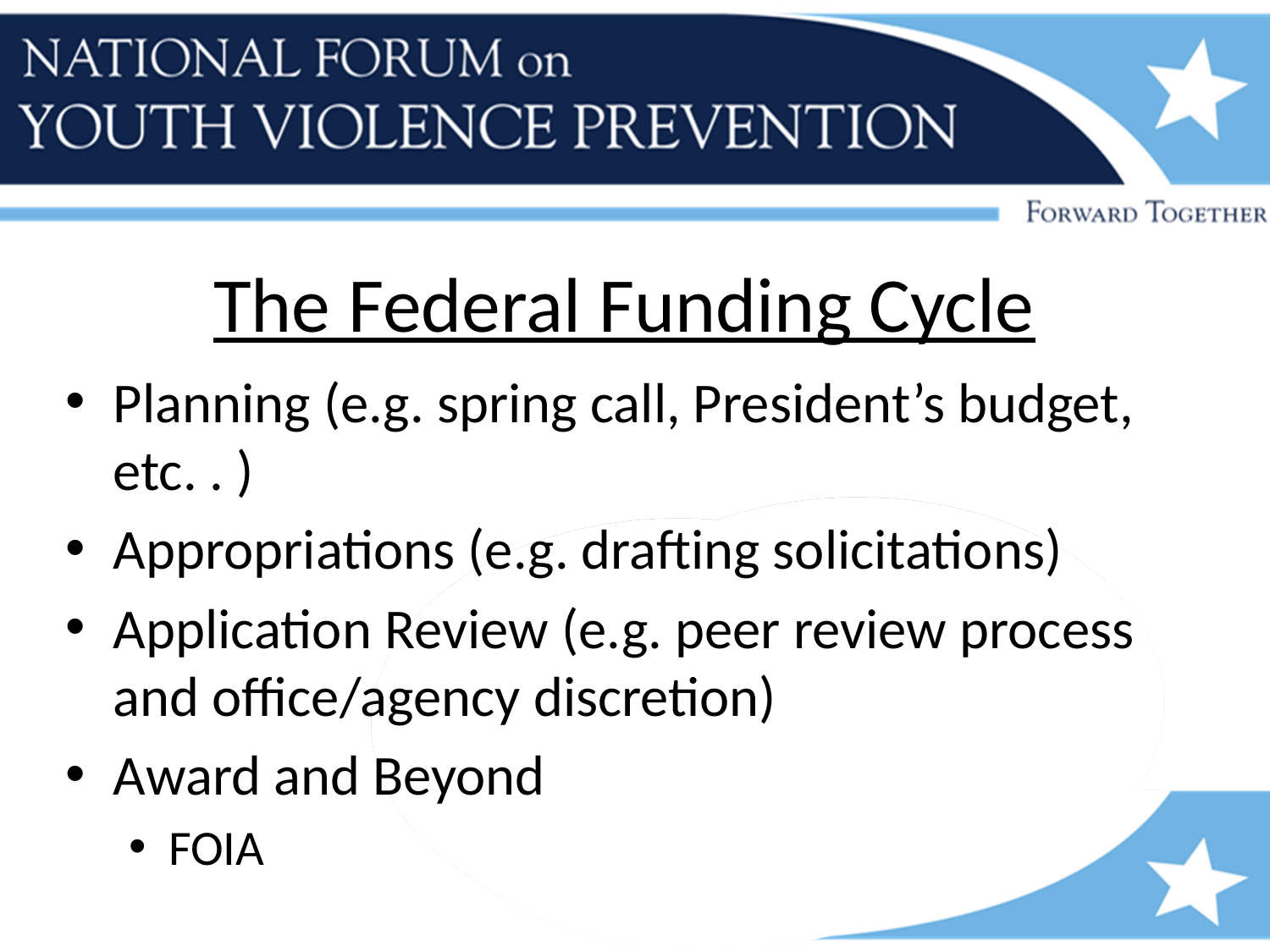

# The Federal Funding Cycle
Planning (e.g. spring call, President’s budget, etc. . )
Appropriations (e.g. drafting solicitations)
Application Review (e.g. peer review process and office/agency discretion)
Award and Beyond
FOIA